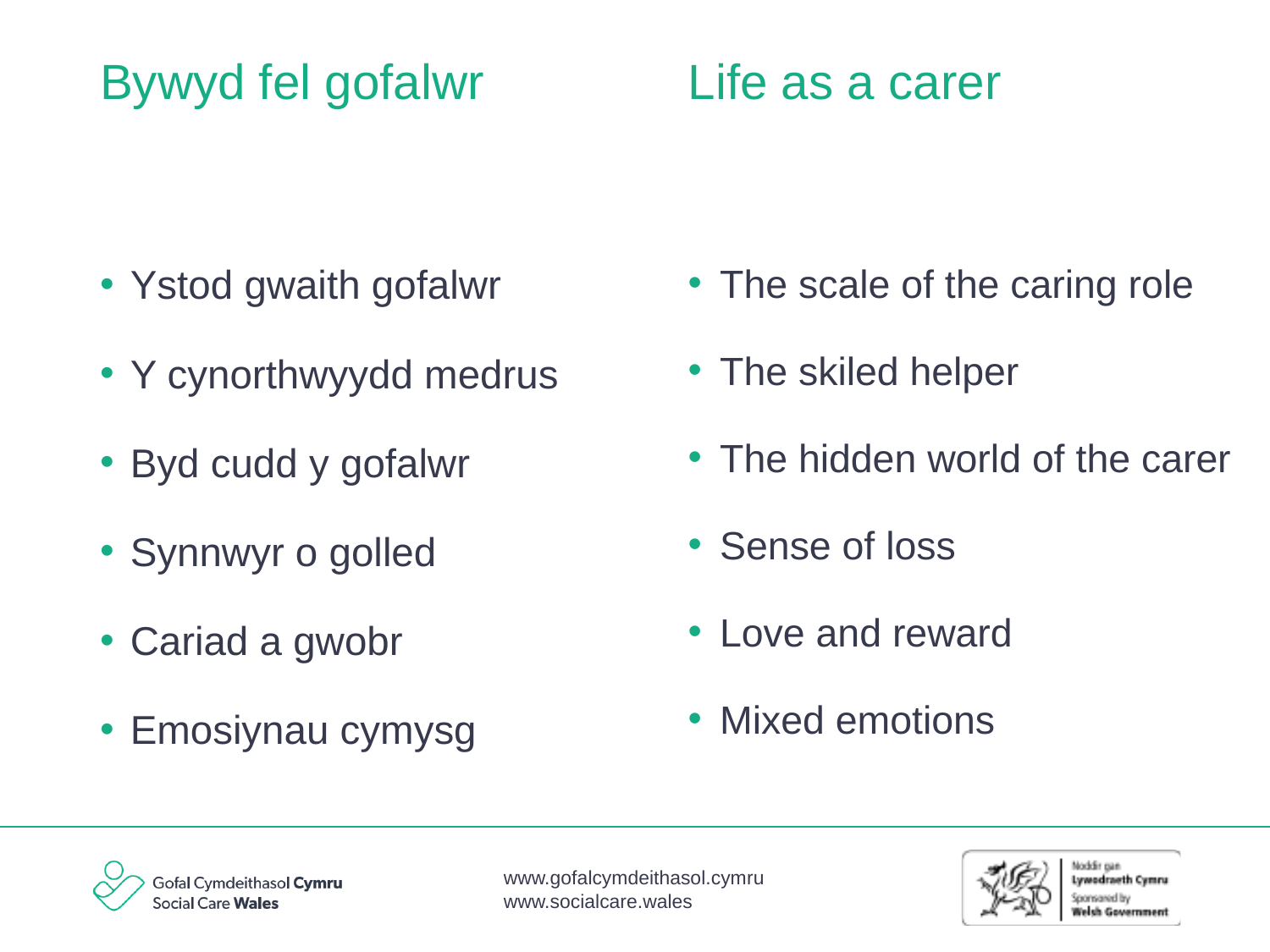

Life as a carer

# Bywyd fel gofalwr
Ystod gwaith gofalwr
Y cynorthwyydd medrus
Byd cudd y gofalwr
Synnwyr o golled
Cariad a gwobr
Emosiynau cymysg
The scale of the caring role
The skiled helper
The hidden world of the carer
Sense of loss
Love and reward
Mixed emotions